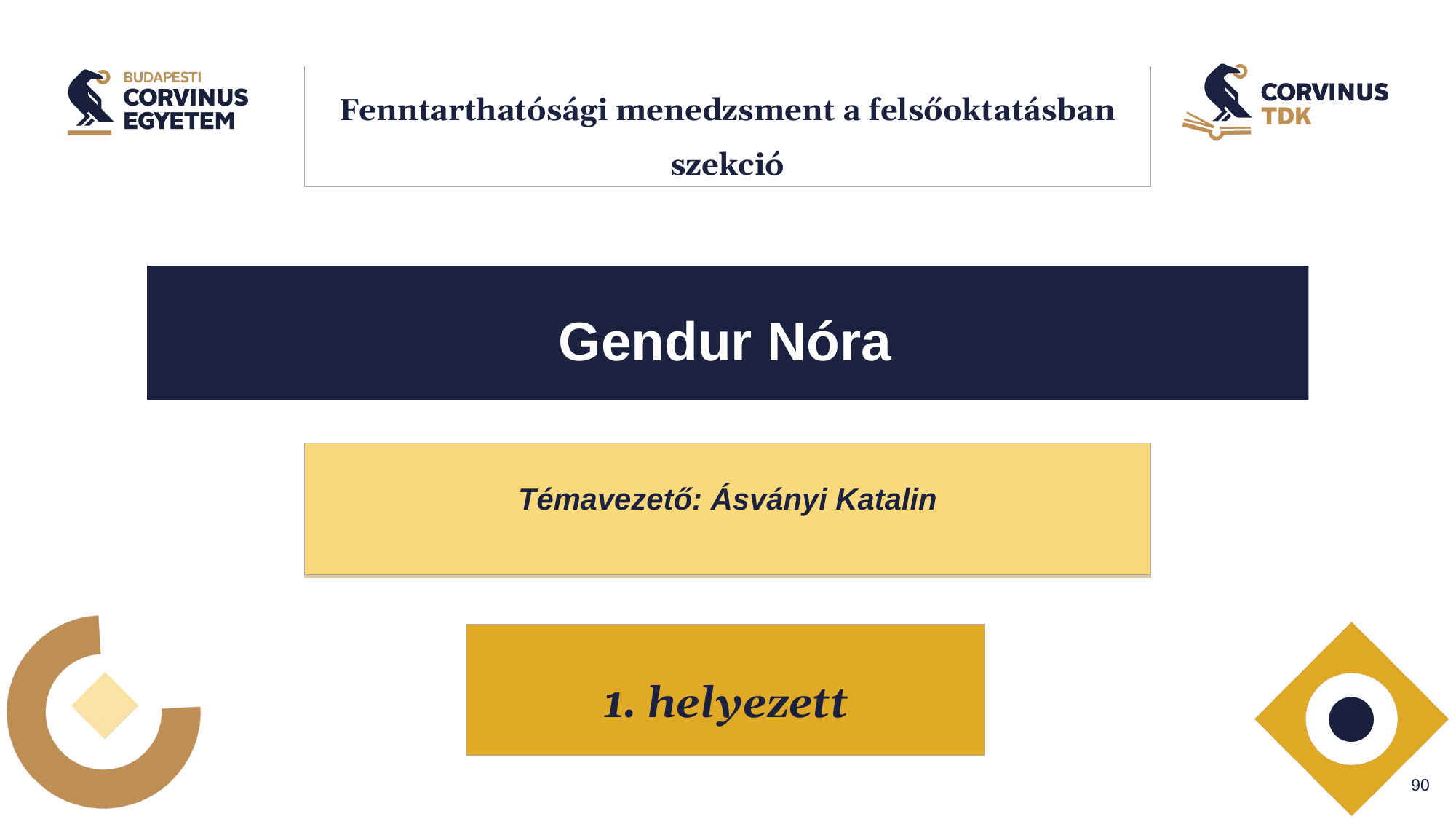

# Fenntarthatósági menedzsment a felsőoktatásban szekció
Gendur Nóra

Témavezető: Ásványi Katalin

1. helyezett
2. helyezett
1. helyezett